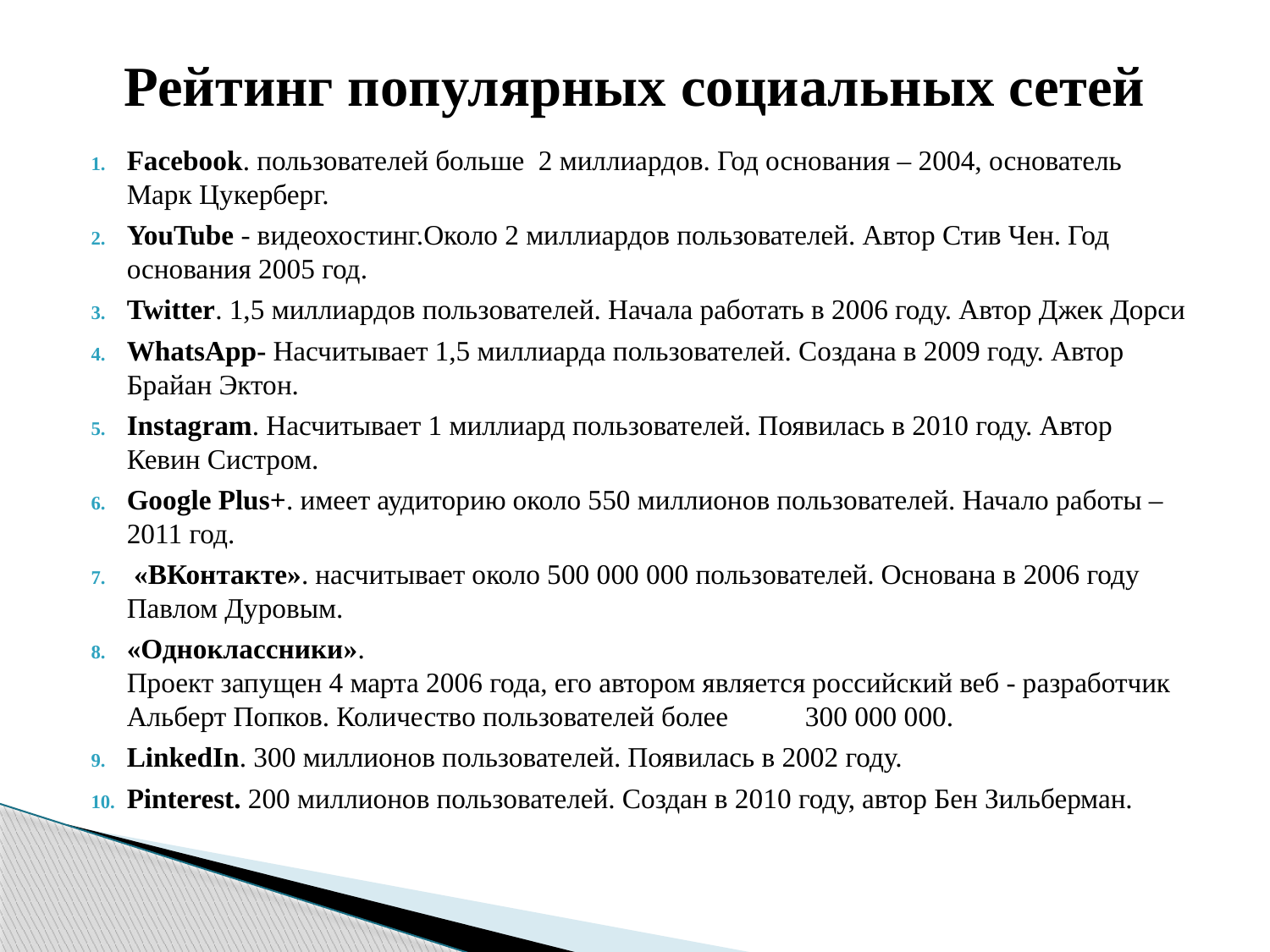

# Рейтинг популярных социальных сетей
Facebook. пользователей больше  2 миллиардов. Год основания – 2004, основатель Марк Цукерберг.
YouTube - видеохостинг.Около 2 миллиардов пользователей. Автор Стив Чен. Год основания 2005 год.
Twitter. 1,5 миллиардов пользователей. Начала работать в 2006 году. Автор Джек Дорси
WhatsApp- Насчитывает 1,5 миллиарда пользователей. Создана в 2009 году. Автор Брайан Эктон.
Instagram. Насчитывает 1 миллиард пользователей. Появилась в 2010 году. Автор Кевин Систром.
Google Plus+. имеет аудиторию около 550 миллионов пользователей. Начало работы – 2011 год.
 «ВКонтакте». насчитывает около 500 000 000 пользователей. Основана в 2006 году Павлом Дуровым.
«Одноклассники».
Проект запущен 4 марта 2006 года, его автором является российский веб - разработчик Альберт Попков. Количество пользователей более           300 000 000.
LinkedIn. 300 миллионов пользователей. Появилась в 2002 году.
Pinterest. 200 миллионов пользователей. Создан в 2010 году, автор Бен Зильберман.